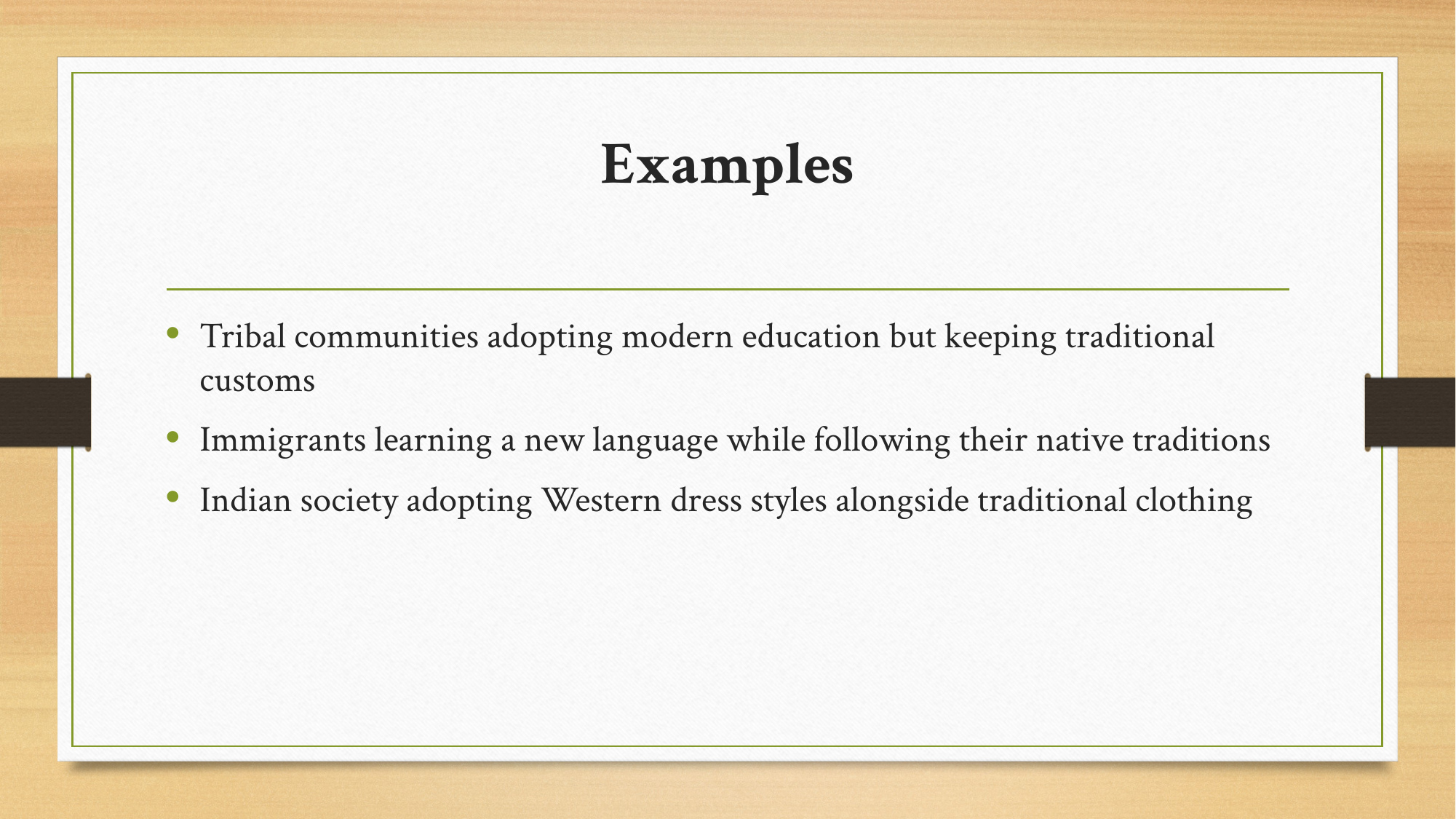

# Examples
Tribal communities adopting modern education but keeping traditional customs
Immigrants learning a new language while following their native traditions
Indian society adopting Western dress styles alongside traditional clothing